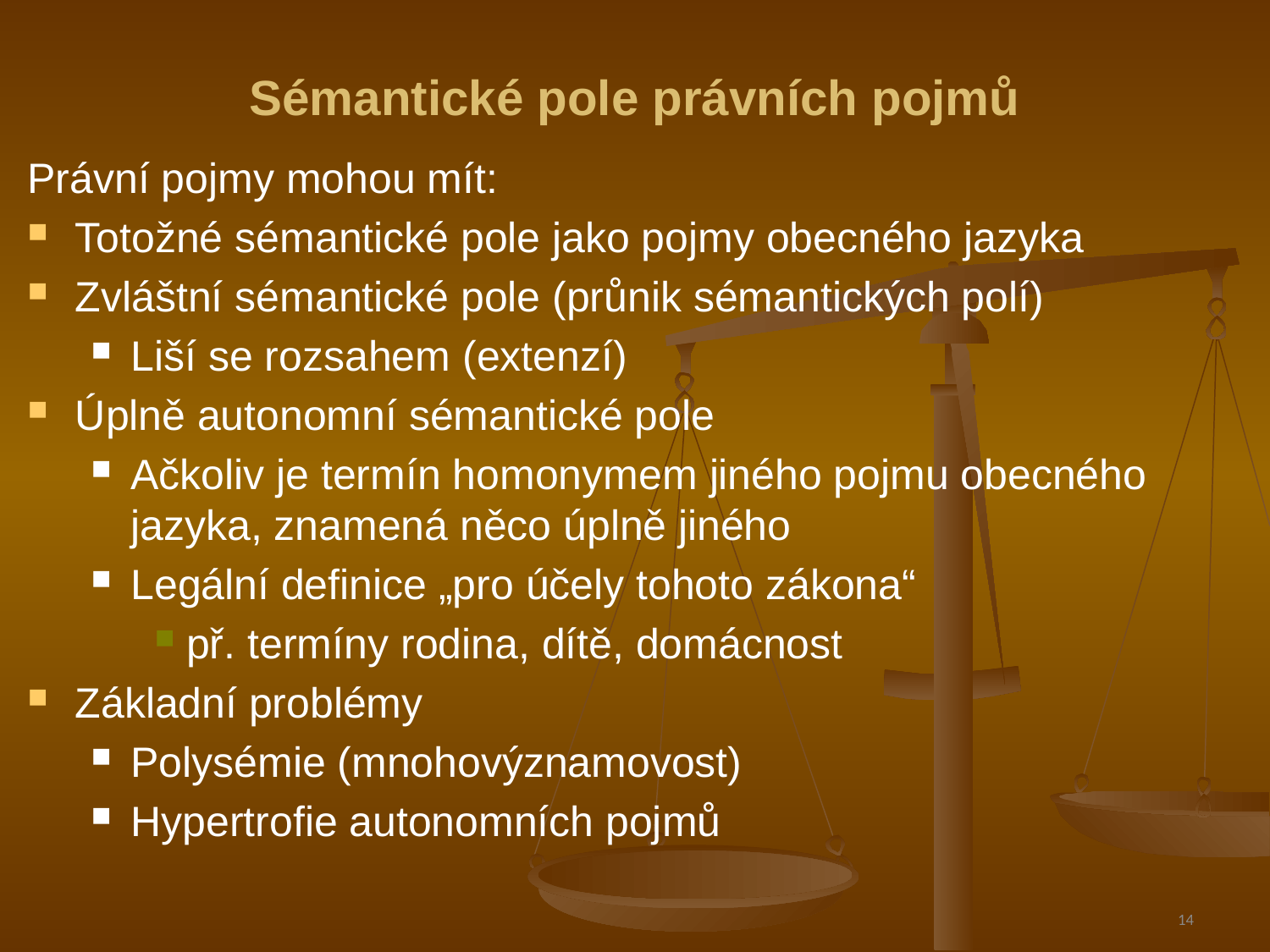

# Sémantické pole právních pojmů
Právní pojmy mohou mít:
Totožné sémantické pole jako pojmy obecného jazyka
Zvláštní sémantické pole (průnik sémantických polí)
Liší se rozsahem (extenzí)
Úplně autonomní sémantické pole
Ačkoliv je termín homonymem jiného pojmu obecného jazyka, znamená něco úplně jiného
Legální definice „pro účely tohoto zákona“
př. termíny rodina, dítě, domácnost
Základní problémy
Polysémie (mnohovýznamovost)
Hypertrofie autonomních pojmů

14